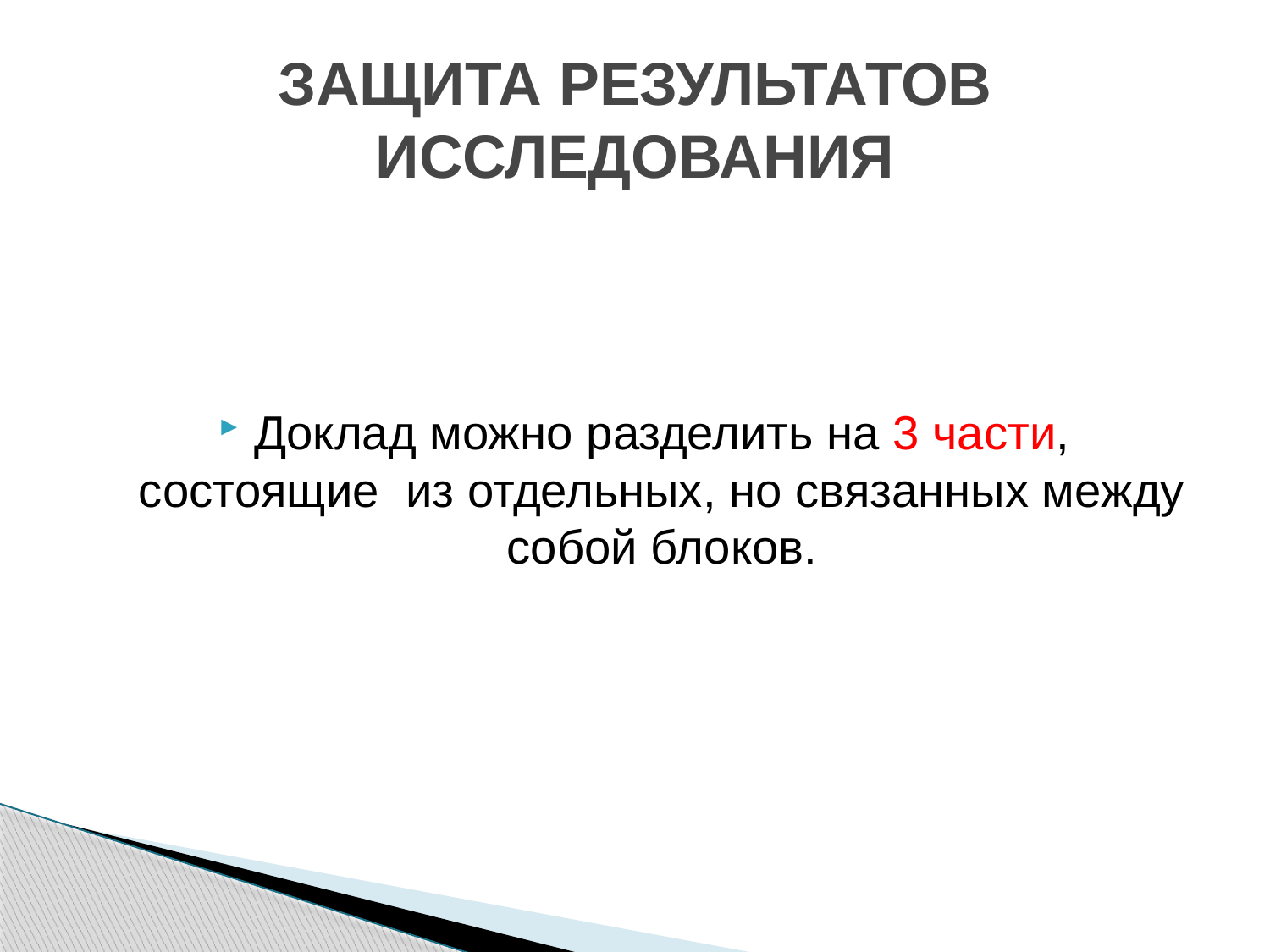

# ЗАЩИТА РЕЗУЛЬТАТОВ ИССЛЕДОВАНИЯ
Доклад можно разделить на 3 части, состоящие  из отдельных, но связанных между собой блоков.